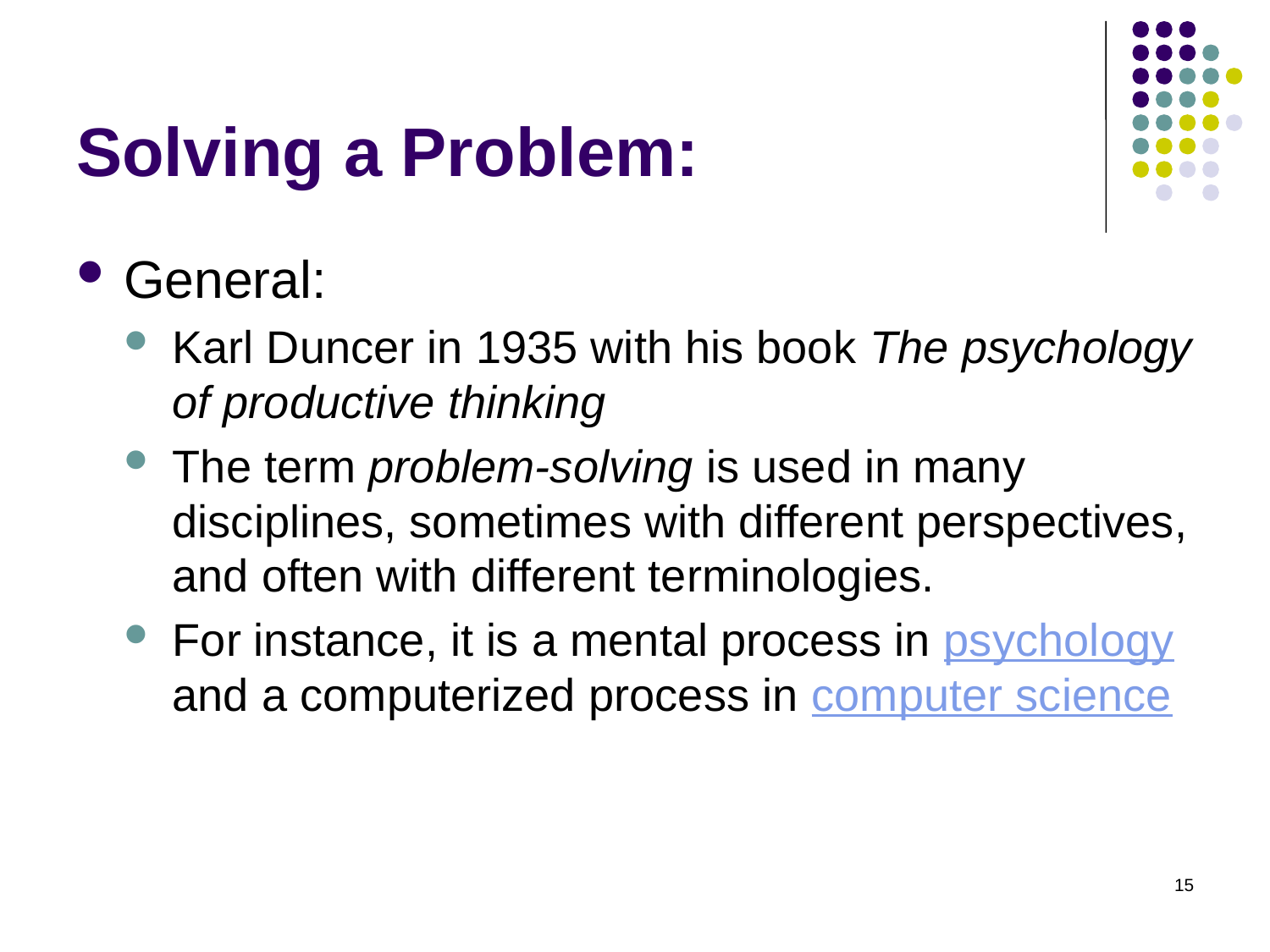

# Solving a Problem:
General:
Karl Duncer in 1935 with his book The psychology of productive thinking
The term problem-solving is used in many disciplines, sometimes with different perspectives, and often with different terminologies.
For instance, it is a mental process in psychology and a computerized process in computer science
15